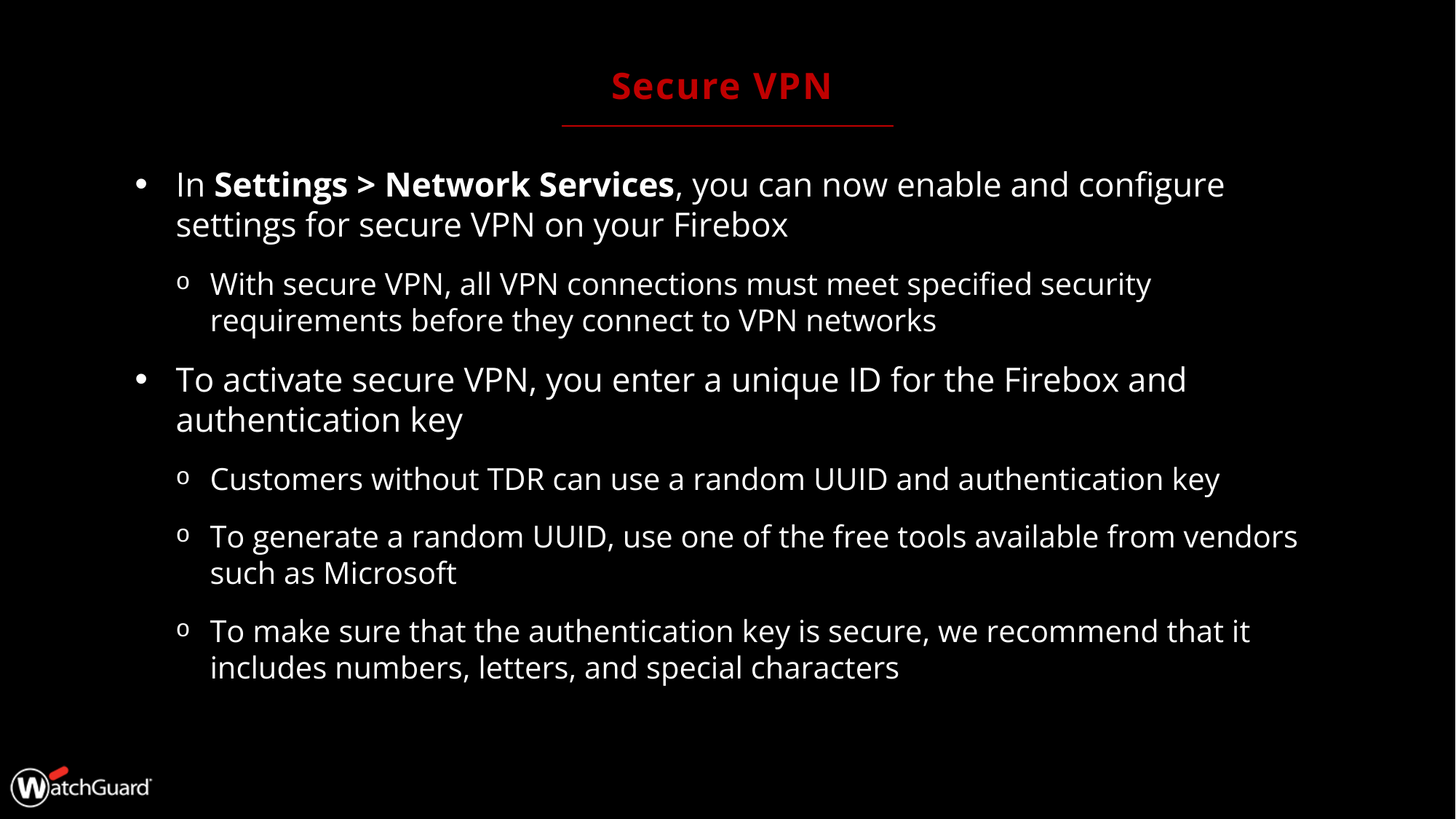

# Secure VPN
In Settings > Network Services, you can now enable and configure settings for secure VPN on your Firebox
With secure VPN, all VPN connections must meet specified security requirements before they connect to VPN networks
To activate secure VPN, you enter a unique ID for the Firebox and authentication key
Customers without TDR can use a random UUID and authentication key
To generate a random UUID, use one of the free tools available from vendors such as Microsoft
To make sure that the authentication key is secure, we recommend that it includes numbers, letters, and special characters